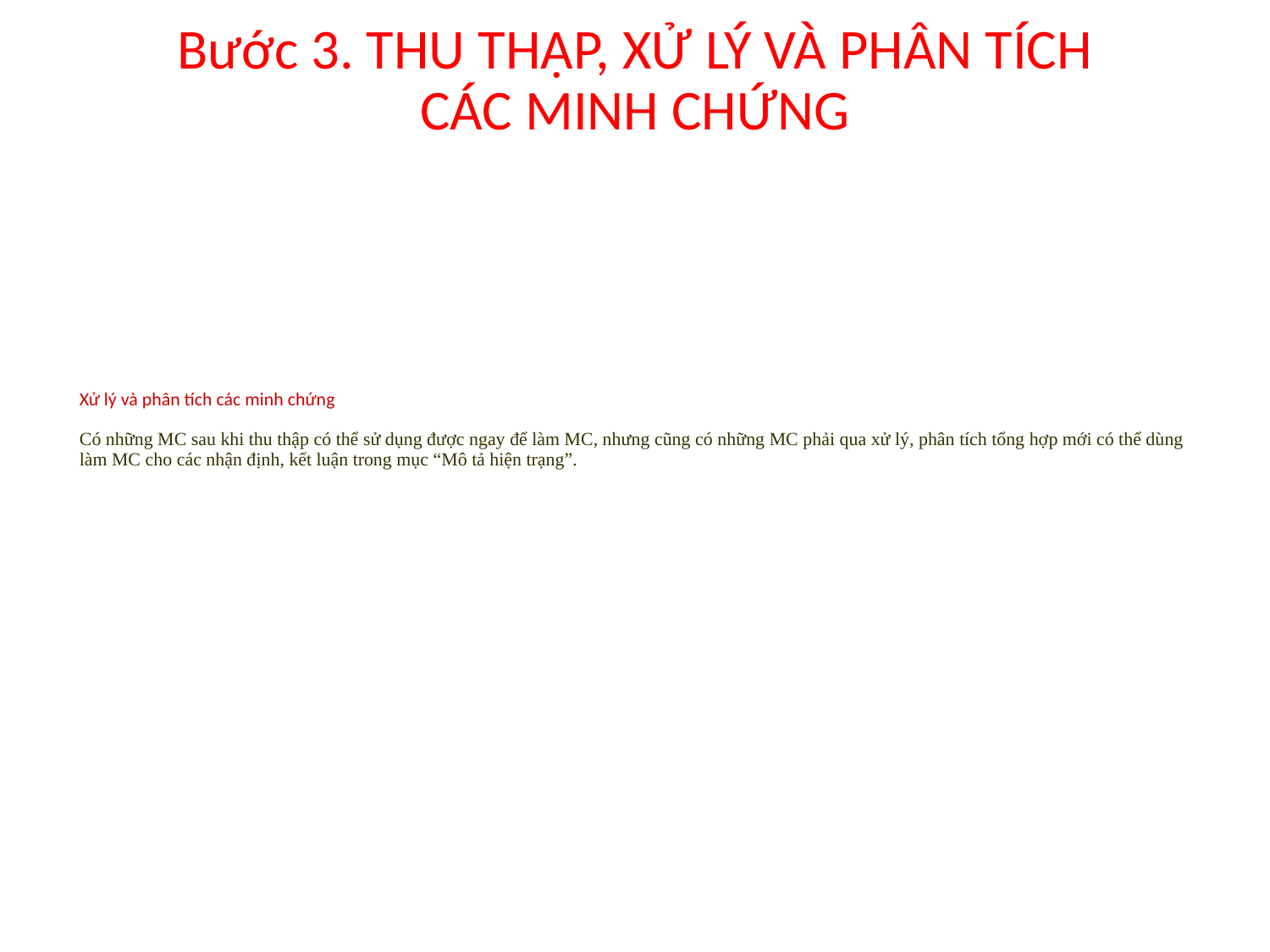

Bước 3. THU THẬP, XỬ LÝ VÀ PHÂN TÍCH
CÁC MINH CHỨNG
# Xử lý và phân tích các minh chứng Có những MC sau khi thu thập có thể sử dụng được ngay để làm MC, nhưng cũng có những MC phải qua xử lý, phân tích tổng hợp mới có thể dùng làm MC cho các nhận định, kết luận trong mục “Mô tả hiện trạng”.